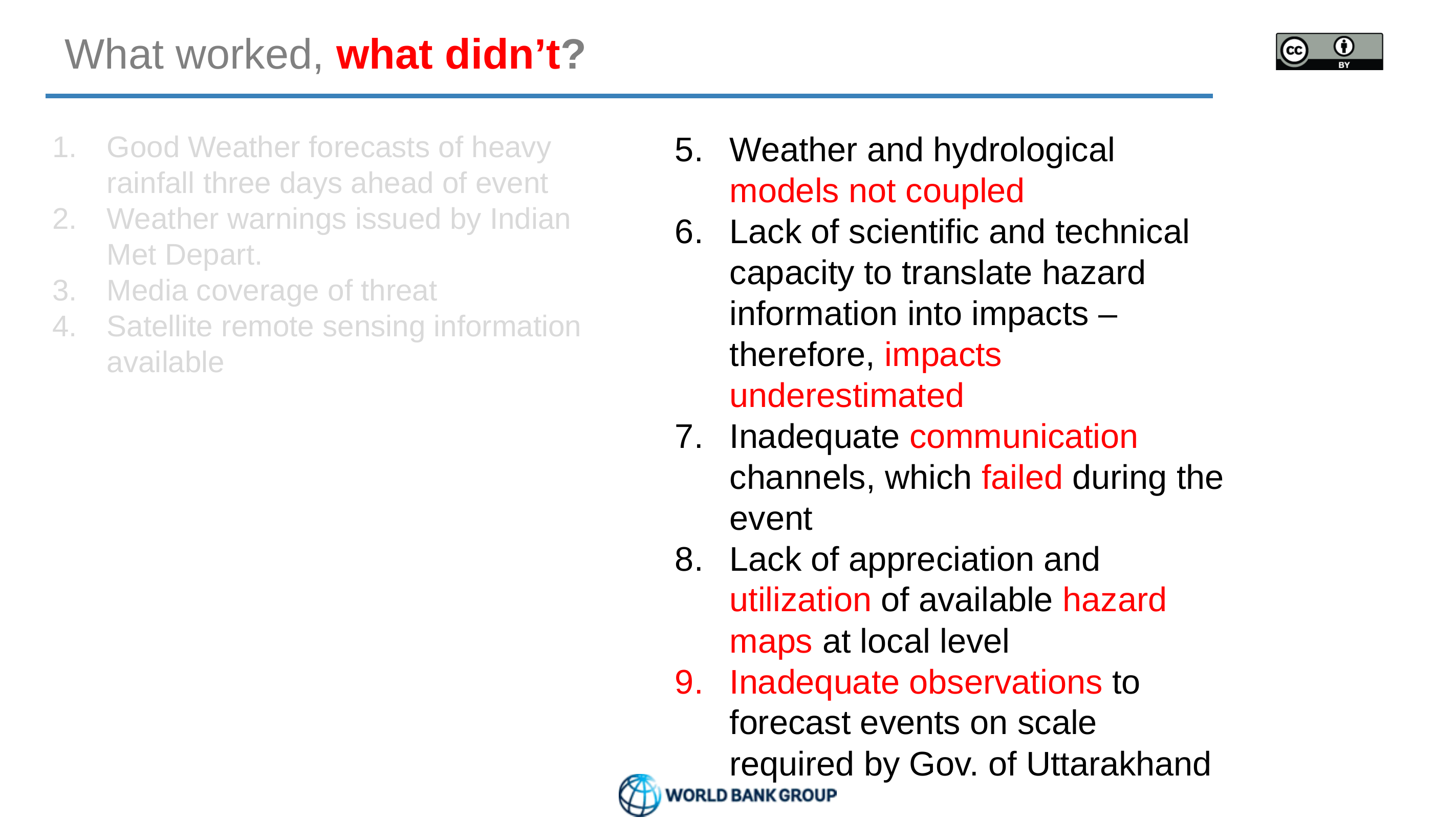

# What worked, what didn’t?
Good Weather forecasts of heavy rainfall three days ahead of event
Weather warnings issued by Indian Met Depart.
Media coverage of threat
Satellite remote sensing information available

Weather and hydrological models not coupled
Lack of scientific and technical capacity to translate hazard information into impacts – therefore, impacts underestimated
Inadequate communication channels, which failed during the event
Lack of appreciation and utilization of available hazard maps at local level
Inadequate observations to forecast events on scale required by Gov. of Uttarakhand